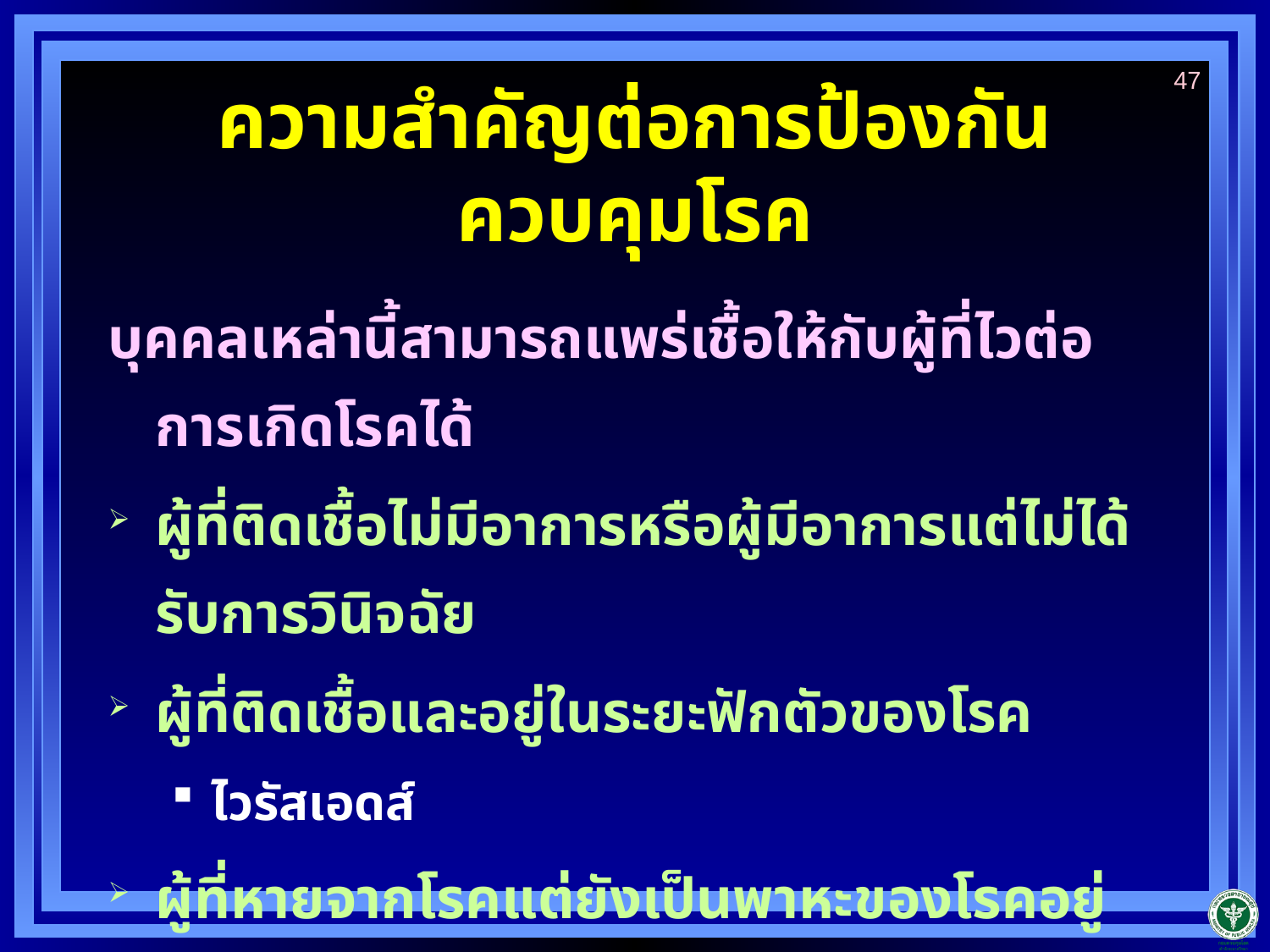

47
# ความสำคัญต่อการป้องกันควบคุมโรค
บุคคลเหล่านี้สามารถแพร่เชื้อให้กับผู้ที่ไวต่อการเกิดโรคได้
ผู้ที่ติดเชื้อไม่มีอาการหรือผู้มีอาการแต่ไม่ได้รับการวินิจฉัย
ผู้ที่ติดเชื้อและอยู่ในระยะฟักตัวของโรค
ไวรัสเอดส์
ผู้ที่หายจากโรคแต่ยังเป็นพาหะของโรคอยู่
ไวรัสตับอักเสบ B